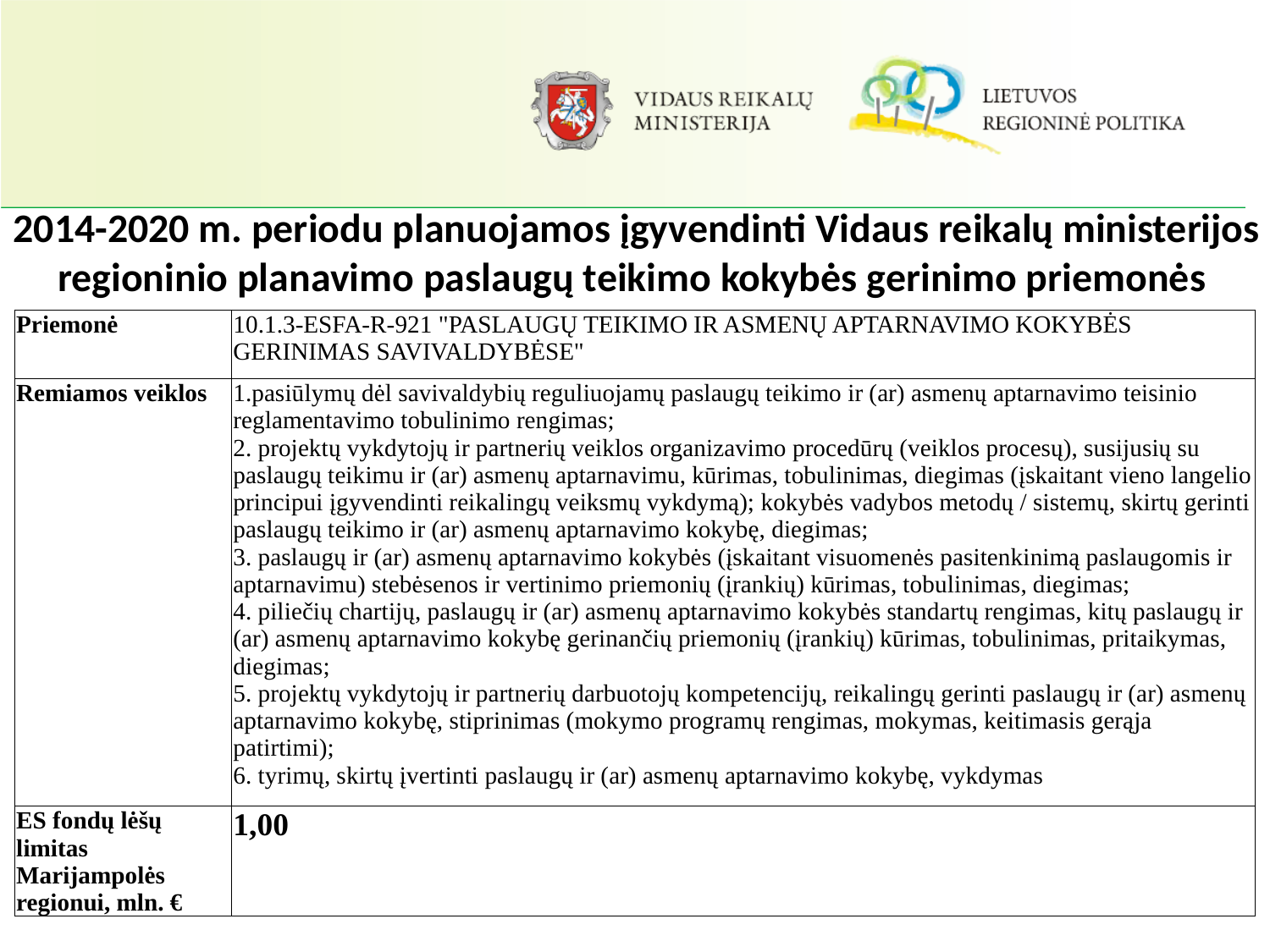

# 2014-2020 m. periodu planuojamos įgyvendinti Vidaus reikalų ministerijos regioninio planavimo paslaugų teikimo kokybės gerinimo priemonės
| Priemonė | 10.1.3-ESFA-R-921 "PASLAUGŲ TEIKIMO IR ASMENŲ APTARNAVIMO KOKYBĖS GERINIMAS SAVIVALDYBĖSE" |
| --- | --- |
| Remiamos veiklos | 1.pasiūlymų dėl savivaldybių reguliuojamų paslaugų teikimo ir (ar) asmenų aptarnavimo teisinio reglamentavimo tobulinimo rengimas; 2. projektų vykdytojų ir partnerių veiklos organizavimo procedūrų (veiklos procesų), susijusių su paslaugų teikimu ir (ar) asmenų aptarnavimu, kūrimas, tobulinimas, diegimas (įskaitant vieno langelio principui įgyvendinti reikalingų veiksmų vykdymą); kokybės vadybos metodų / sistemų, skirtų gerinti paslaugų teikimo ir (ar) asmenų aptarnavimo kokybę, diegimas; 3. paslaugų ir (ar) asmenų aptarnavimo kokybės (įskaitant visuomenės pasitenkinimą paslaugomis ir aptarnavimu) stebėsenos ir vertinimo priemonių (įrankių) kūrimas, tobulinimas, diegimas; 4. piliečių chartijų, paslaugų ir (ar) asmenų aptarnavimo kokybės standartų rengimas, kitų paslaugų ir (ar) asmenų aptarnavimo kokybę gerinančių priemonių (įrankių) kūrimas, tobulinimas, pritaikymas, diegimas; 5. projektų vykdytojų ir partnerių darbuotojų kompetencijų, reikalingų gerinti paslaugų ir (ar) asmenų aptarnavimo kokybę, stiprinimas (mokymo programų rengimas, mokymas, keitimasis gerąja patirtimi); 6. tyrimų, skirtų įvertinti paslaugų ir (ar) asmenų aptarnavimo kokybę, vykdymas |
| ES fondų lėšų limitas Marijampolės regionui, mln. € | 1,00 |